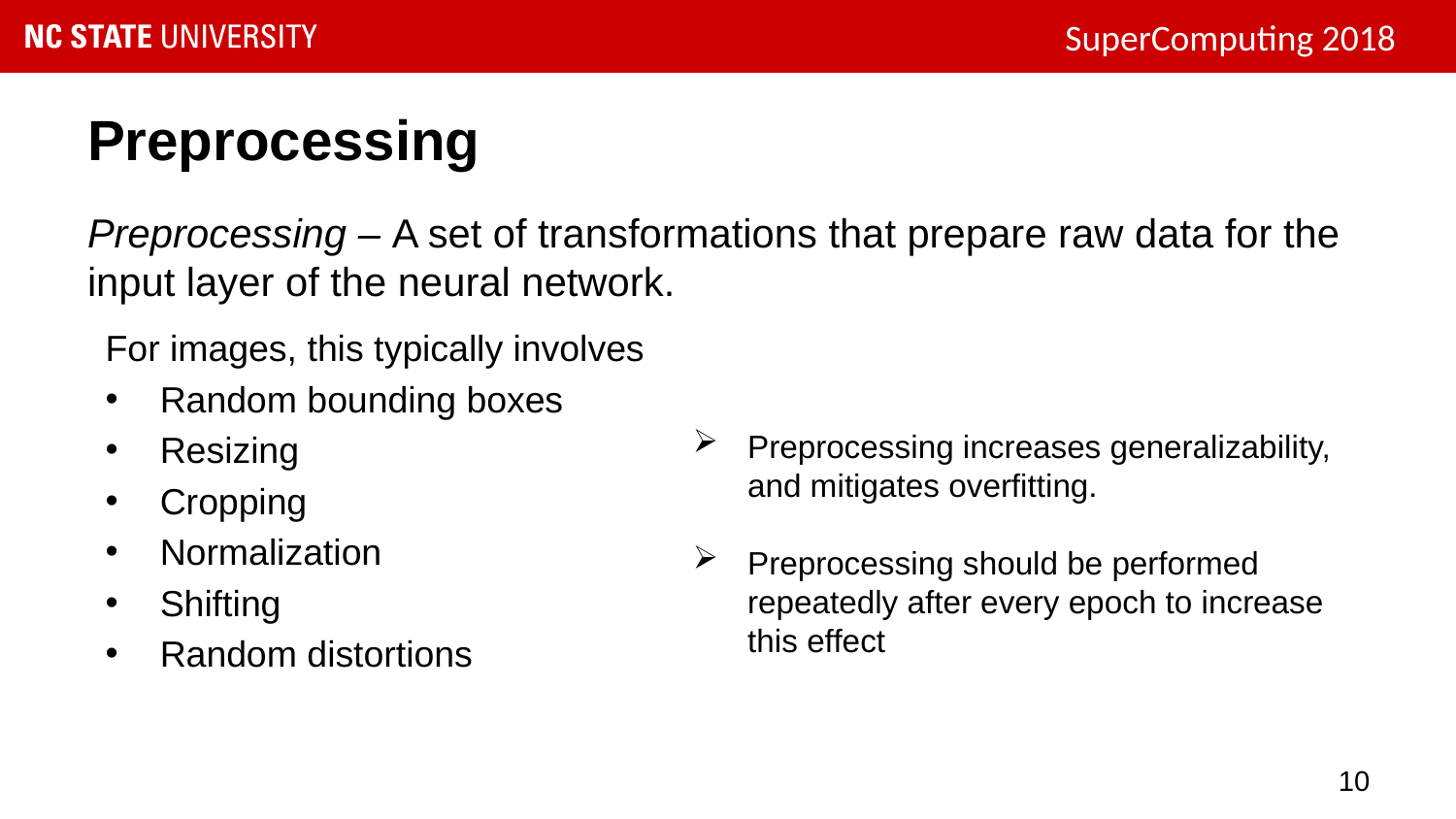

# Preprocessing
Preprocessing – A set of transformations that prepare raw data for the input layer of the neural network.
For images, this typically involves
Random bounding boxes
Resizing
Cropping
Normalization
Shifting
Random distortions
Preprocessing increases generalizability, and mitigates overfitting.
Preprocessing should be performed repeatedly after every epoch to increase this effect